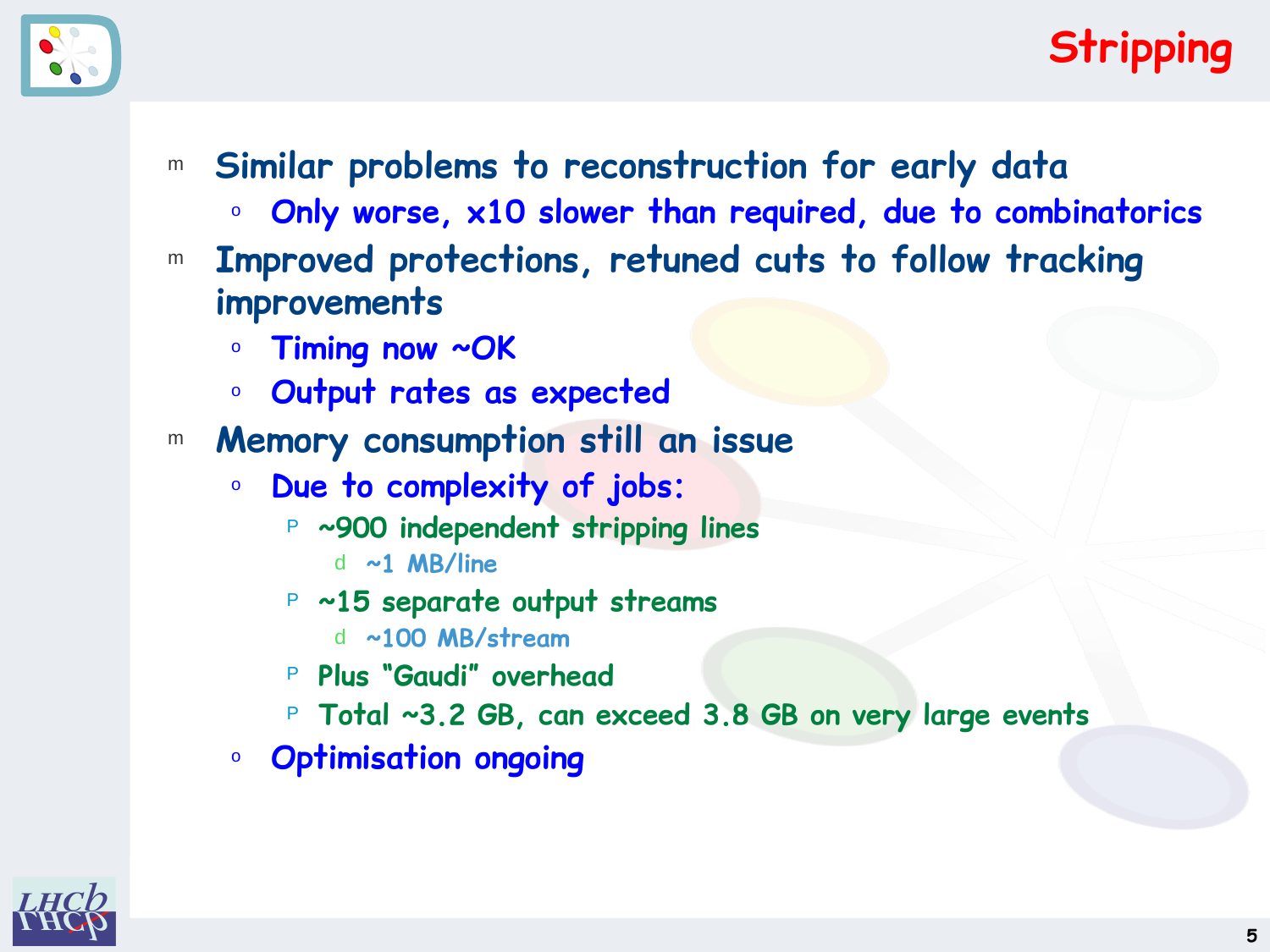

# Stripping
Similar problems to reconstruction for early data
Only worse, x10 slower than required, due to combinatorics
Improved protections, retuned cuts to follow tracking improvements
Timing now ~OK
Output rates as expected
Memory consumption still an issue
Due to complexity of jobs:
~900 independent stripping lines
~1 MB/line
~15 separate output streams
~100 MB/stream
Plus “Gaudi” overhead
Total ~3.2 GB, can exceed 3.8 GB on very large events
Optimisation ongoing
5